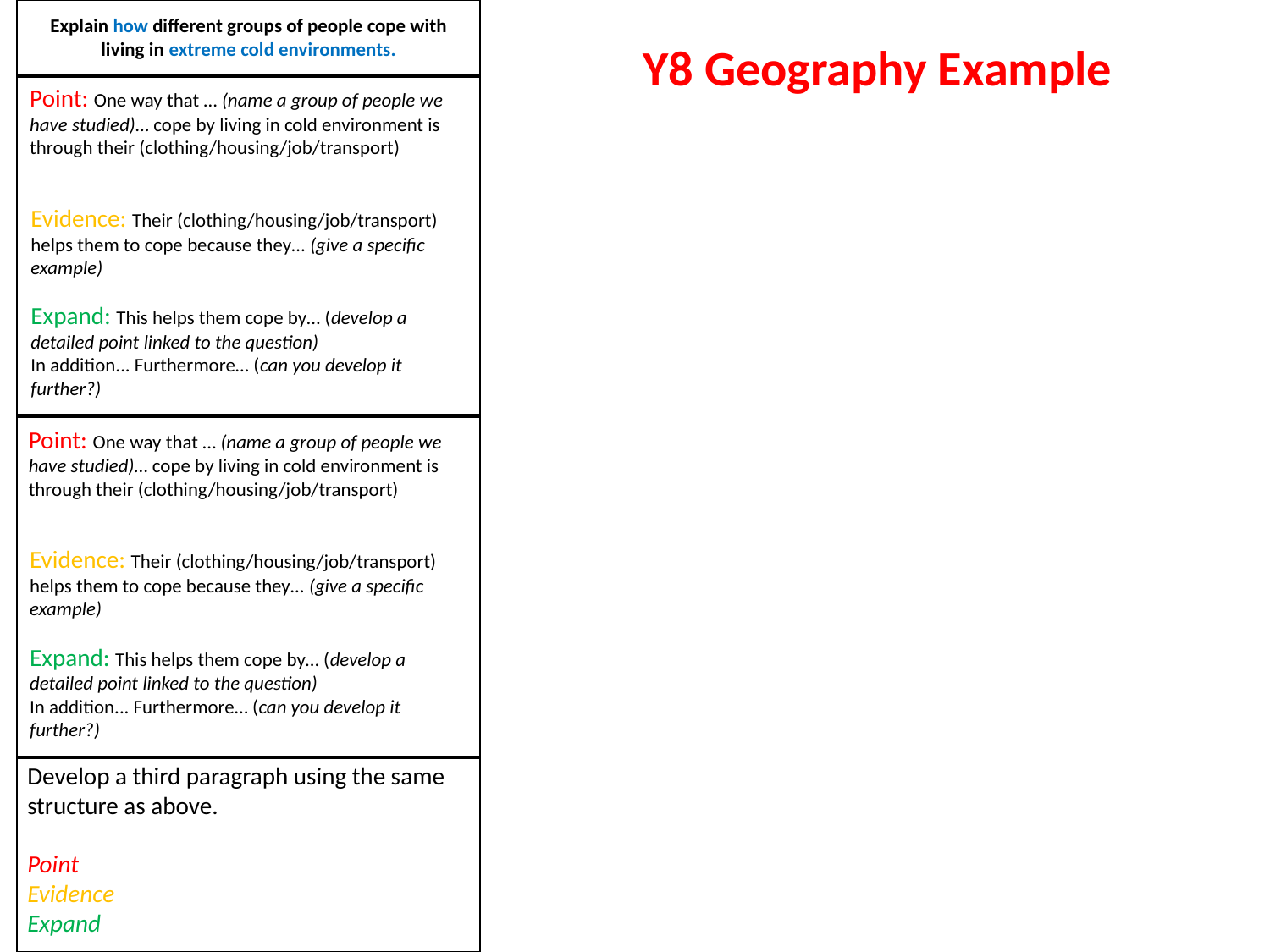

Explain how different groups of people cope with living in extreme cold environments.
Y8 Geography Example
Point: One way that … (name a group of people we have studied)… cope by living in cold environment is through their (clothing/housing/job/transport)
Evidence: Their (clothing/housing/job/transport) helps them to cope because they… (give a specific example)
Expand: This helps them cope by… (develop a detailed point linked to the question)
In addition... Furthermore… (can you develop it further?)
Point: One way that … (name a group of people we have studied)… cope by living in cold environment is through their (clothing/housing/job/transport)
Evidence: Their (clothing/housing/job/transport) helps them to cope because they… (give a specific example)
Expand: This helps them cope by… (develop a detailed point linked to the question)
In addition... Furthermore… (can you develop it further?)
Develop a third paragraph using the same structure as above.

Point
Evidence
Expand